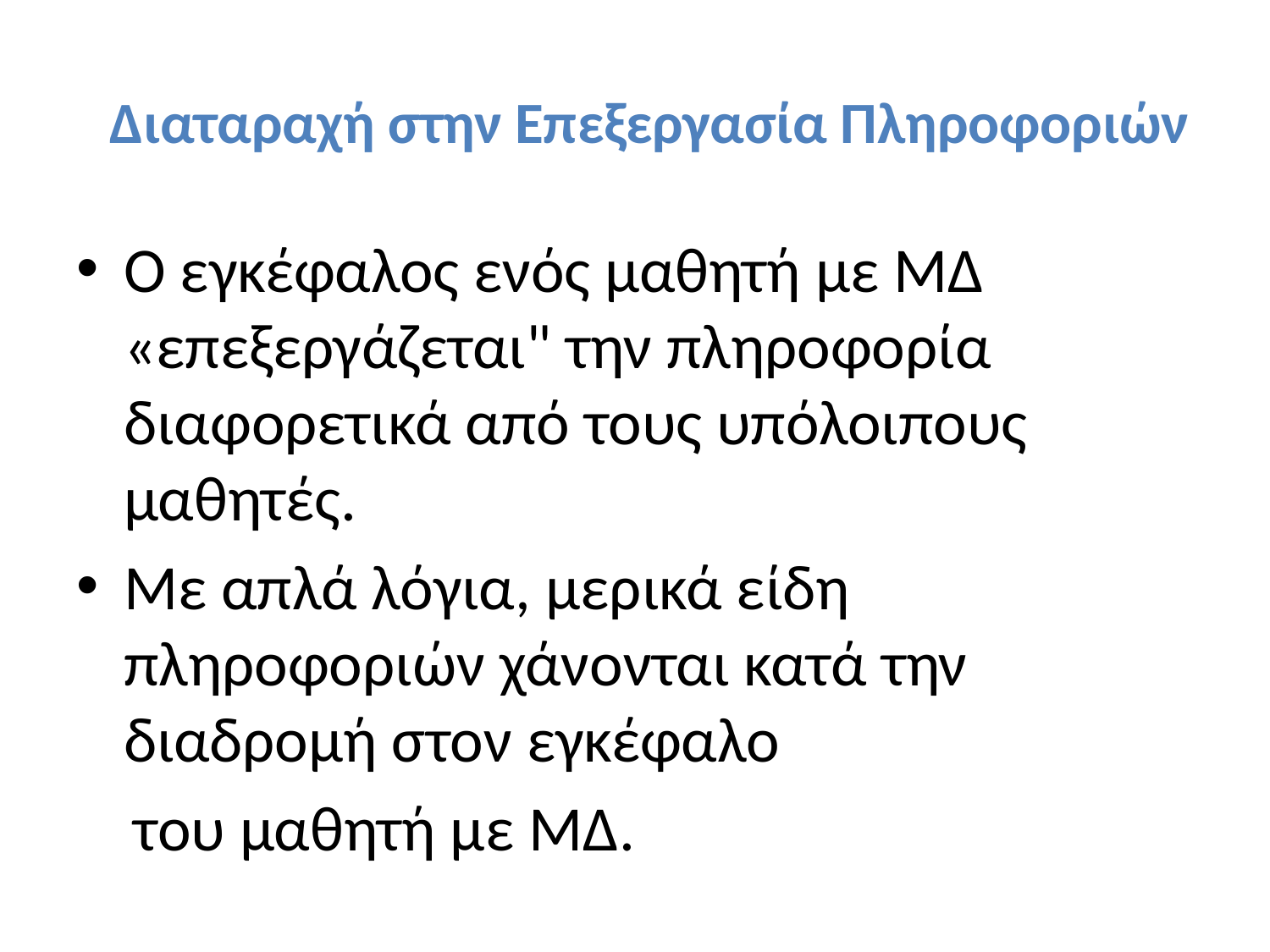

# Διαταραχή στην Επεξεργασία Πληροφοριών
Ο εγκέφαλος ενός μαθητή με ΜΔ  «επεξεργάζεται" την πληροφορία διαφορετικά από τους υπόλοιπους μαθητές.
Με απλά λόγια, μερικά είδη πληροφοριών χάνονται κατά την διαδρομή στον εγκέφαλο
    του μαθητή με ΜΔ.